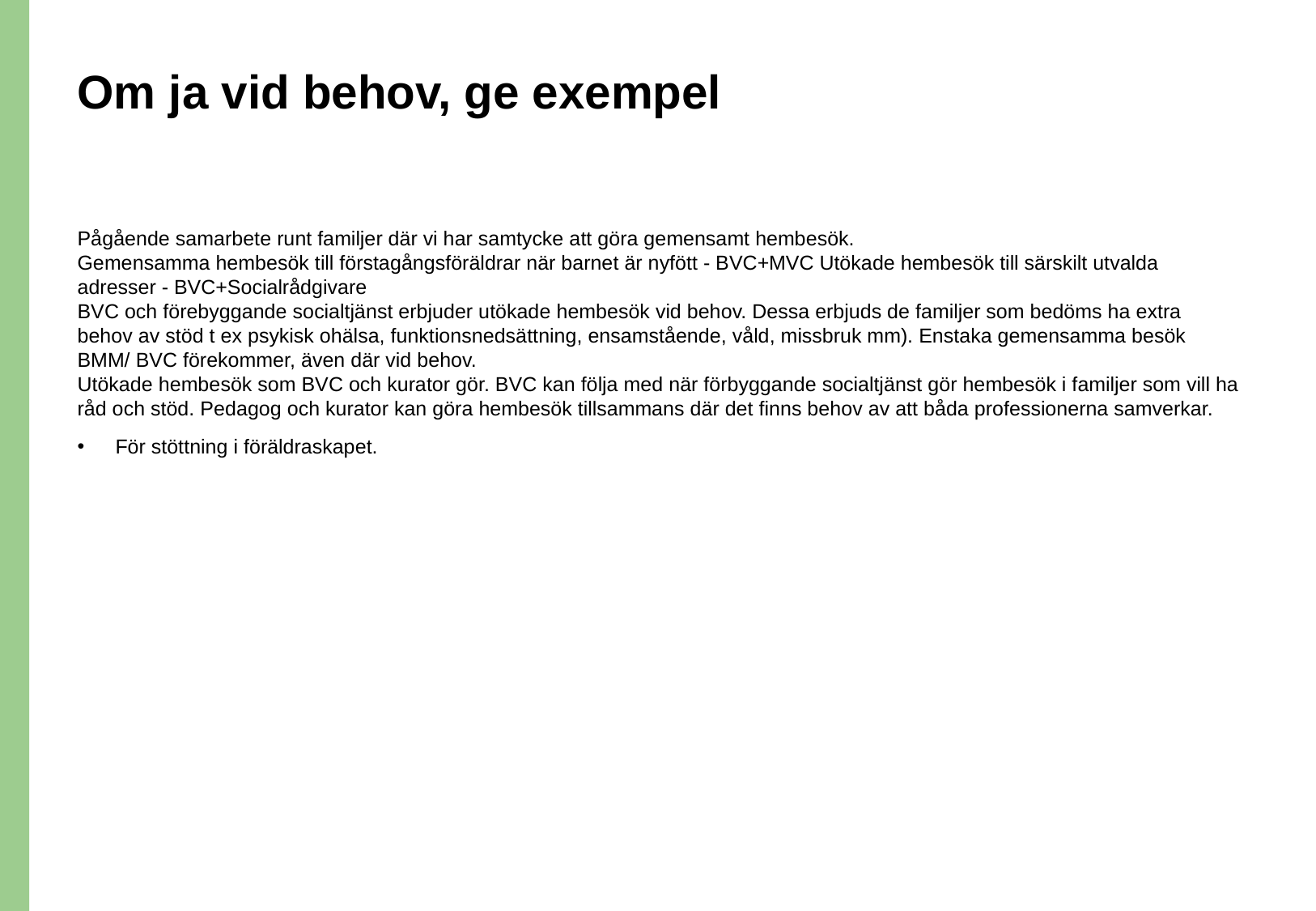

# Om ja vid behov, ge exempel
Pågående samarbete runt familjer där vi har samtycke att göra gemensamt hembesök.
Gemensamma hembesök till förstagångsföräldrar när barnet är nyfött - BVC+MVC Utökade hembesök till särskilt utvalda adresser - BVC+Socialrådgivare
BVC och förebyggande socialtjänst erbjuder utökade hembesök vid behov. Dessa erbjuds de familjer som bedöms ha extra behov av stöd t ex psykisk ohälsa, funktionsnedsättning, ensamstående, våld, missbruk mm). Enstaka gemensamma besök BMM/ BVC förekommer, även där vid behov.
Utökade hembesök som BVC och kurator gör. BVC kan följa med när förbyggande socialtjänst gör hembesök i familjer som vill ha råd och stöd. Pedagog och kurator kan göra hembesök tillsammans där det finns behov av att båda professionerna samverkar.
För stöttning i föräldraskapet.